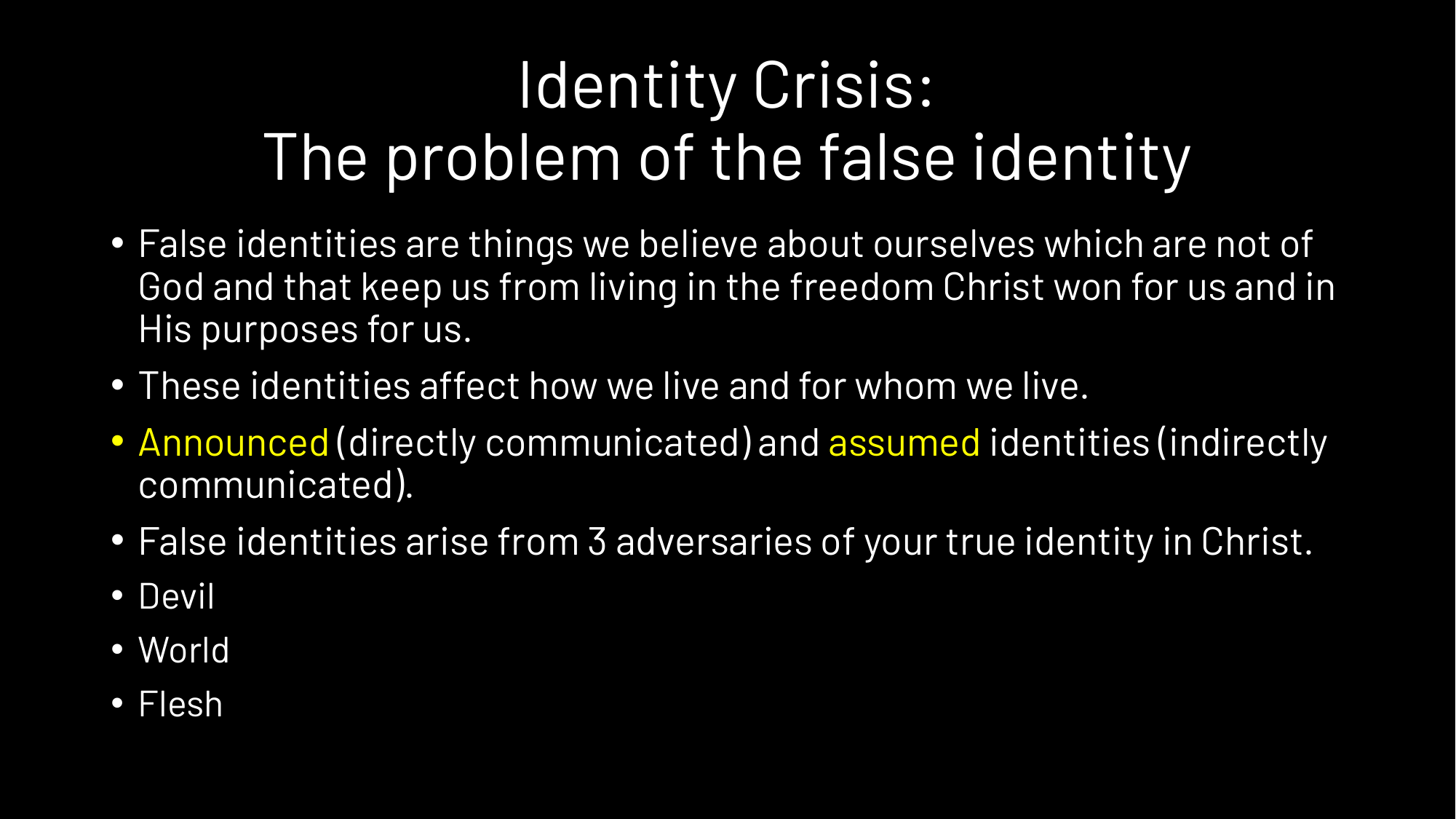

# Identity Crisis: The problem of the false identity
False identities are things we believe about ourselves which are not of God and that keep us from living in the freedom Christ won for us and in His purposes for us.
These identities affect how we live and for whom we live.
Announced (directly communicated) and assumed identities (indirectly communicated).
False identities arise from 3 adversaries of your true identity in Christ.
Devil
World
Flesh